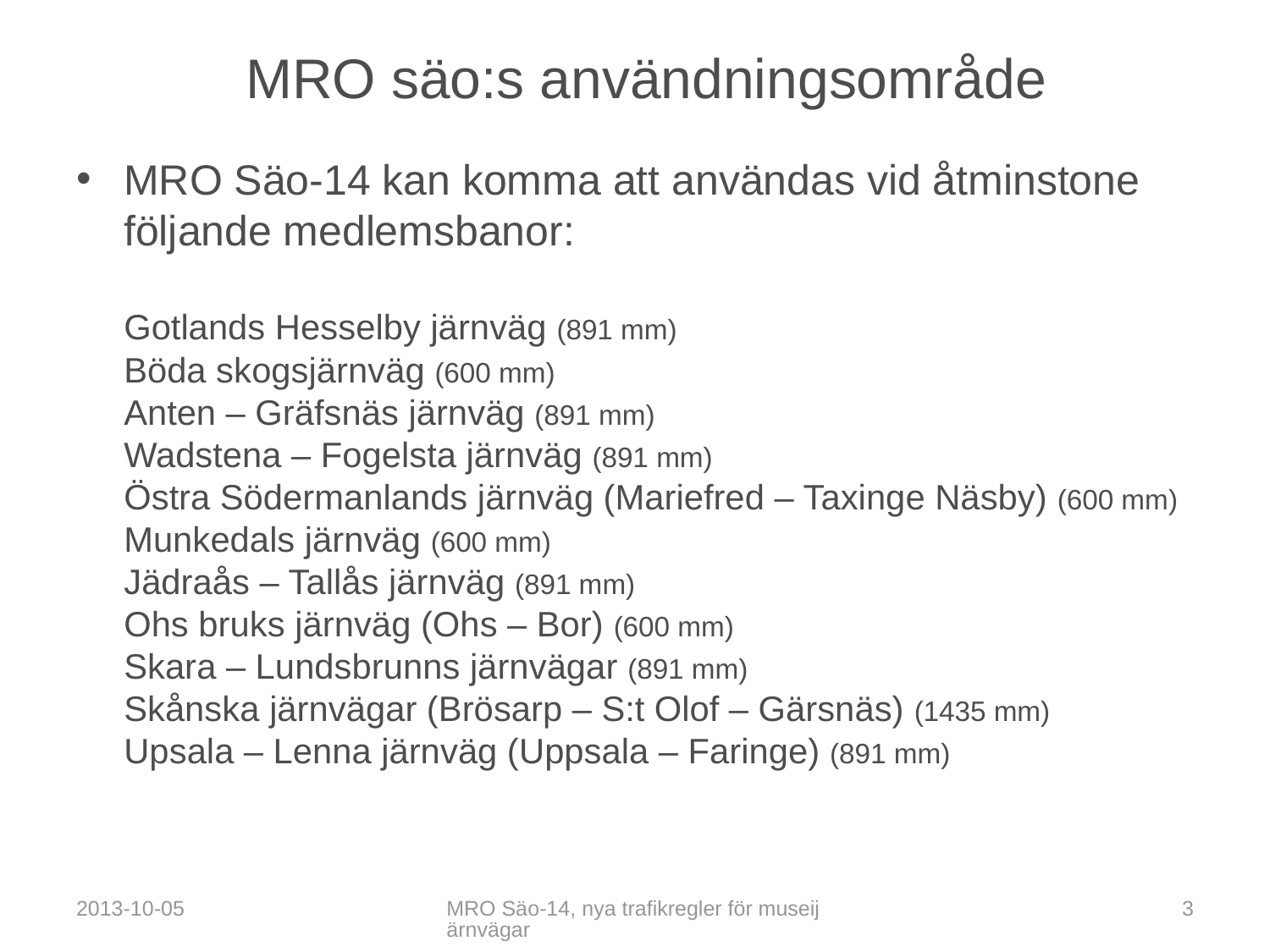

# MRO säo:s användningsområde
MRO Säo-14 kan komma att användas vid åtminstone följande medlemsbanor:
Gotlands Hesselby järnväg (891 mm)
Böda skogsjärnväg (600 mm)
Anten – Gräfsnäs järnväg (891 mm)
Wadstena – Fogelsta järnväg (891 mm)
Östra Södermanlands järnväg (Mariefred – Taxinge Näsby) (600 mm)
Munkedals järnväg (600 mm)
Jädraås – Tallås järnväg (891 mm)
Ohs bruks järnväg (Ohs – Bor) (600 mm)
Skara – Lundsbrunns järnvägar (891 mm)
Skånska järnvägar (Brösarp – S:t Olof – Gärsnäs) (1435 mm)
Upsala – Lenna järnväg (Uppsala – Faringe) (891 mm)
2013-10-05
MRO Säo-14, nya trafikregler för museijärnvägar
3